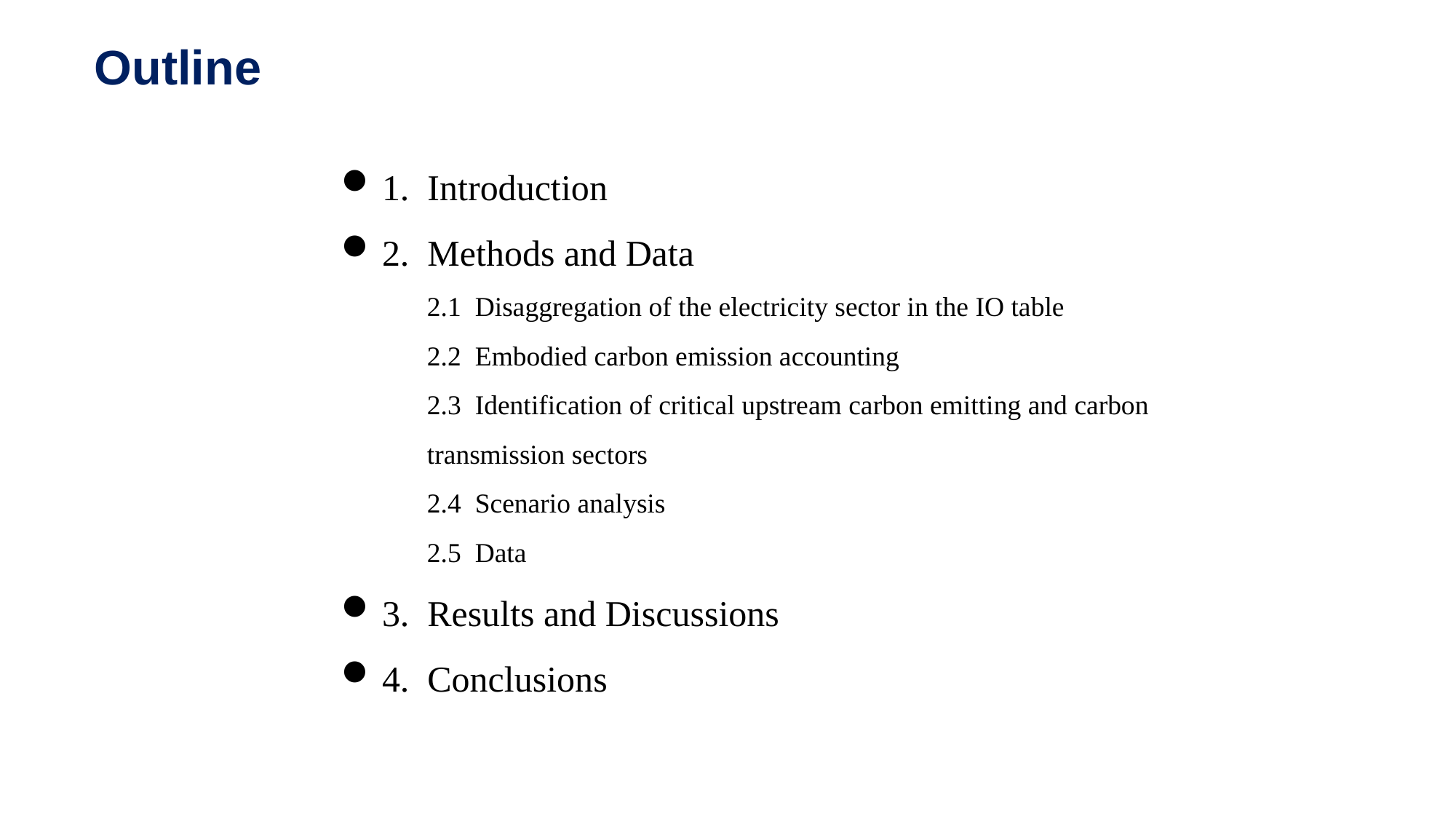

# Outline
1.  Introduction
2.  Methods and Data
2.1  Disaggregation of the electricity sector in the IO table
2.2  Embodied carbon emission accounting
2.3  Identification of critical upstream carbon emitting and carbon transmission sectors
2.4  Scenario analysis
2.5  Data
3.  Results and Discussions
4.  Conclusions